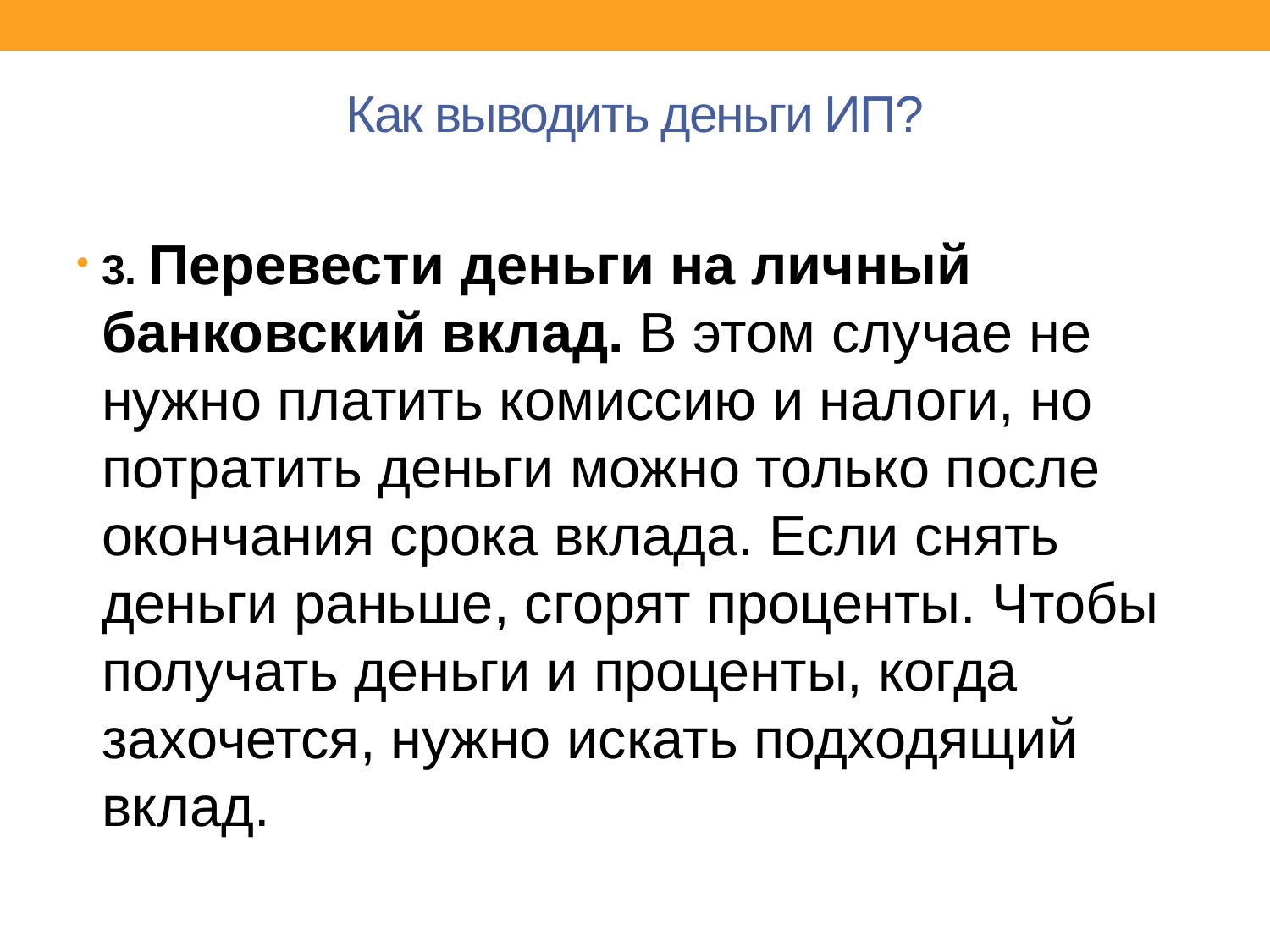

# Как выводить деньги ИП?
3. Перевести деньги на личный банковский вклад. В этом случае не нужно платить комиссию и налоги, но потратить деньги можно только после окончания срока вклада. Если снять деньги раньше, сгорят проценты. Чтобы получать деньги и проценты, когда захочется, нужно искать подходящий вклад.